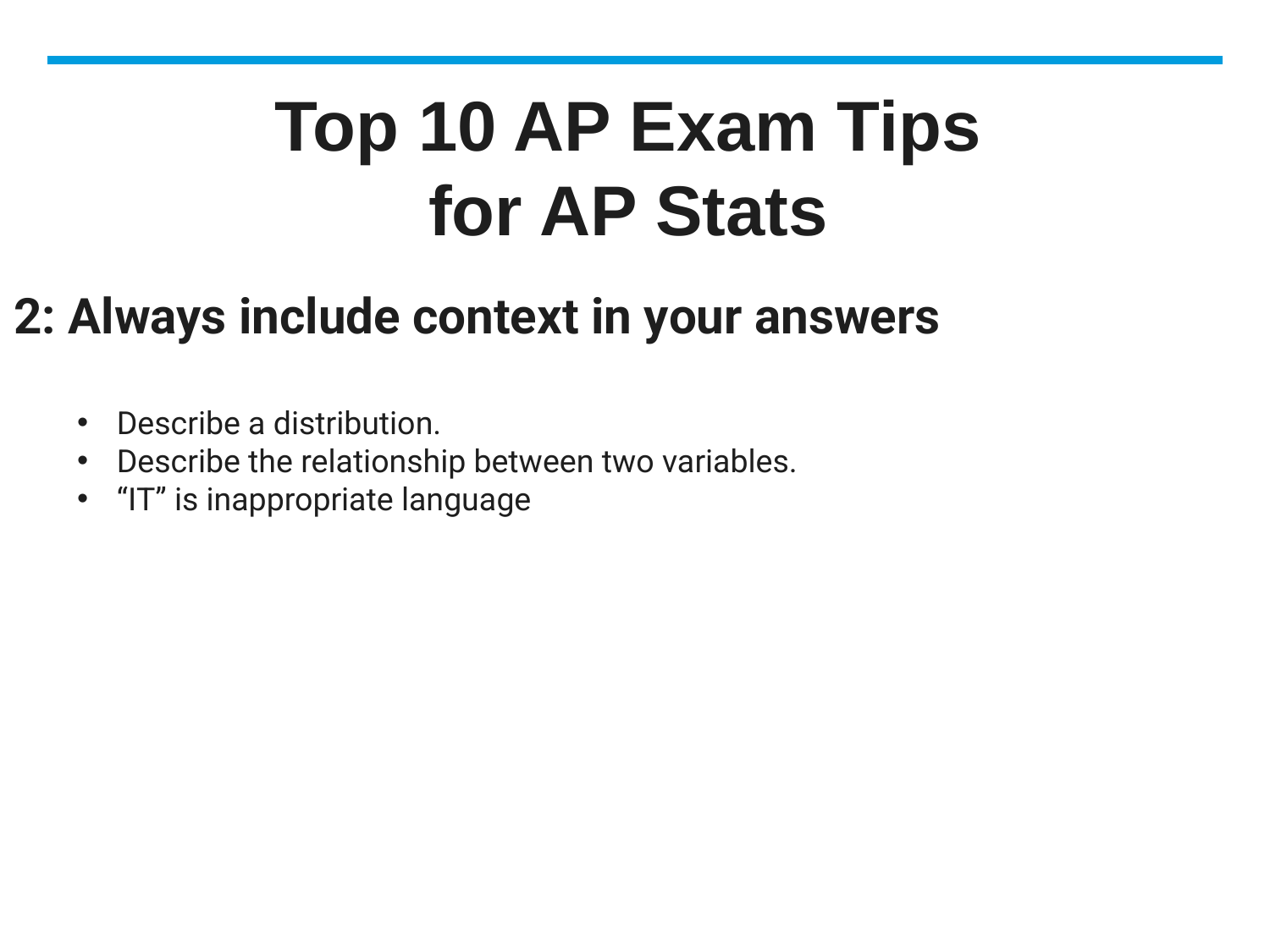

# Top 10 AP Exam Tips for AP Stats

2: Always include context in your answers

Describe a distribution.
Describe the relationship between two variables.
“IT” is inappropriate language